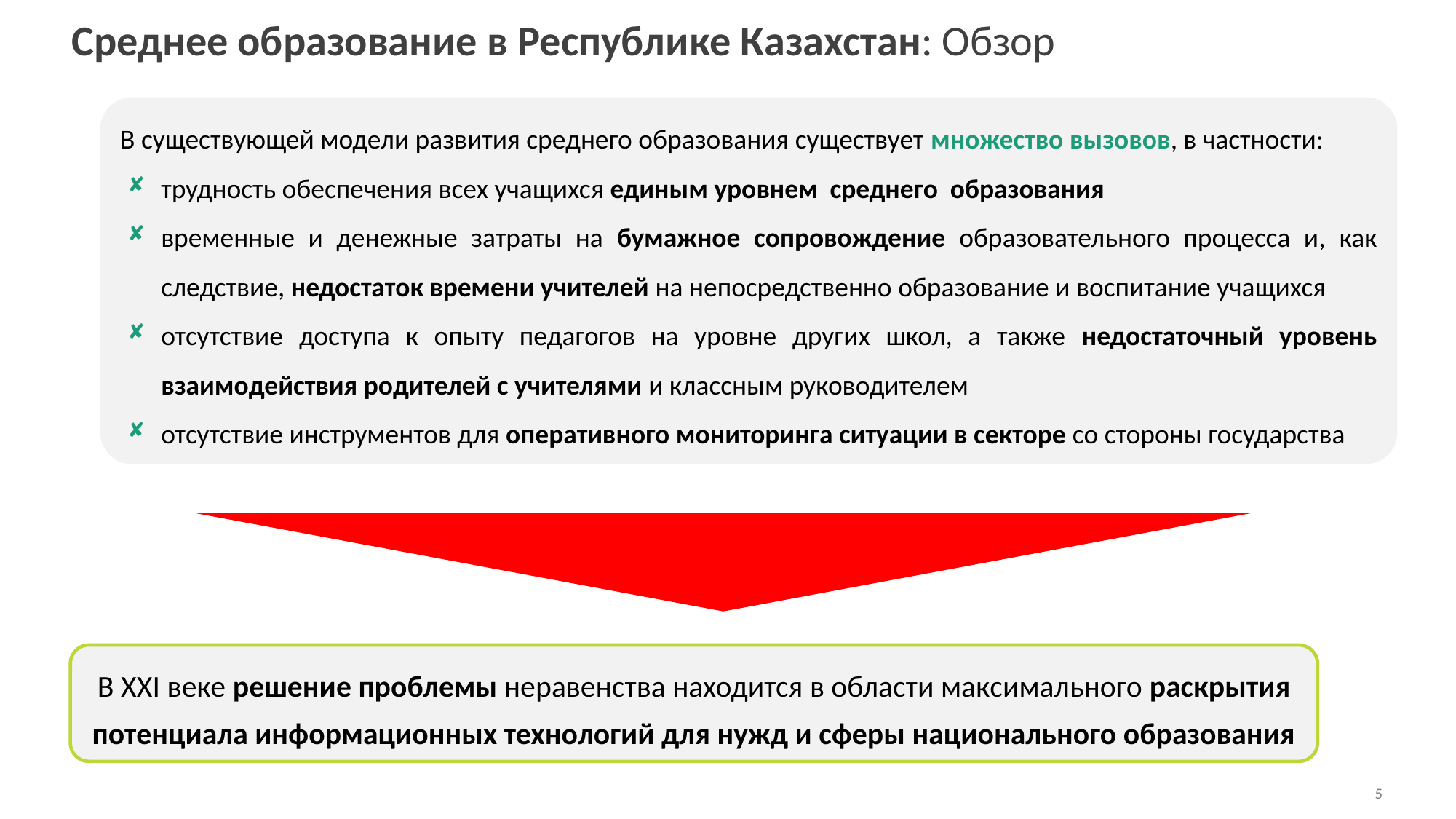

Среднее образование в Республике Казахстан: Обзор
В существующей модели развития среднего образования существует множество вызовов, в частности:
трудность обеспечения всех учащихся единым уровнем  среднего  образования
временные и денежные затраты на бумажное сопровождение образовательного процесса и, как следствие, недостаток времени учителей на непосредственно образование и воспитание учащихся
отсутствие доступа к опыту педагогов на уровне других школ, а также недостаточный уровень взаимодействия родителей с учителями и классным руководителем
отсутствие инструментов для оперативного мониторинга ситуации в секторе со стороны государства

В XXI веке решение проблемы неравенства находится в области максимального раскрытия потенциала информационных технологий для нужд и сферы национального образования